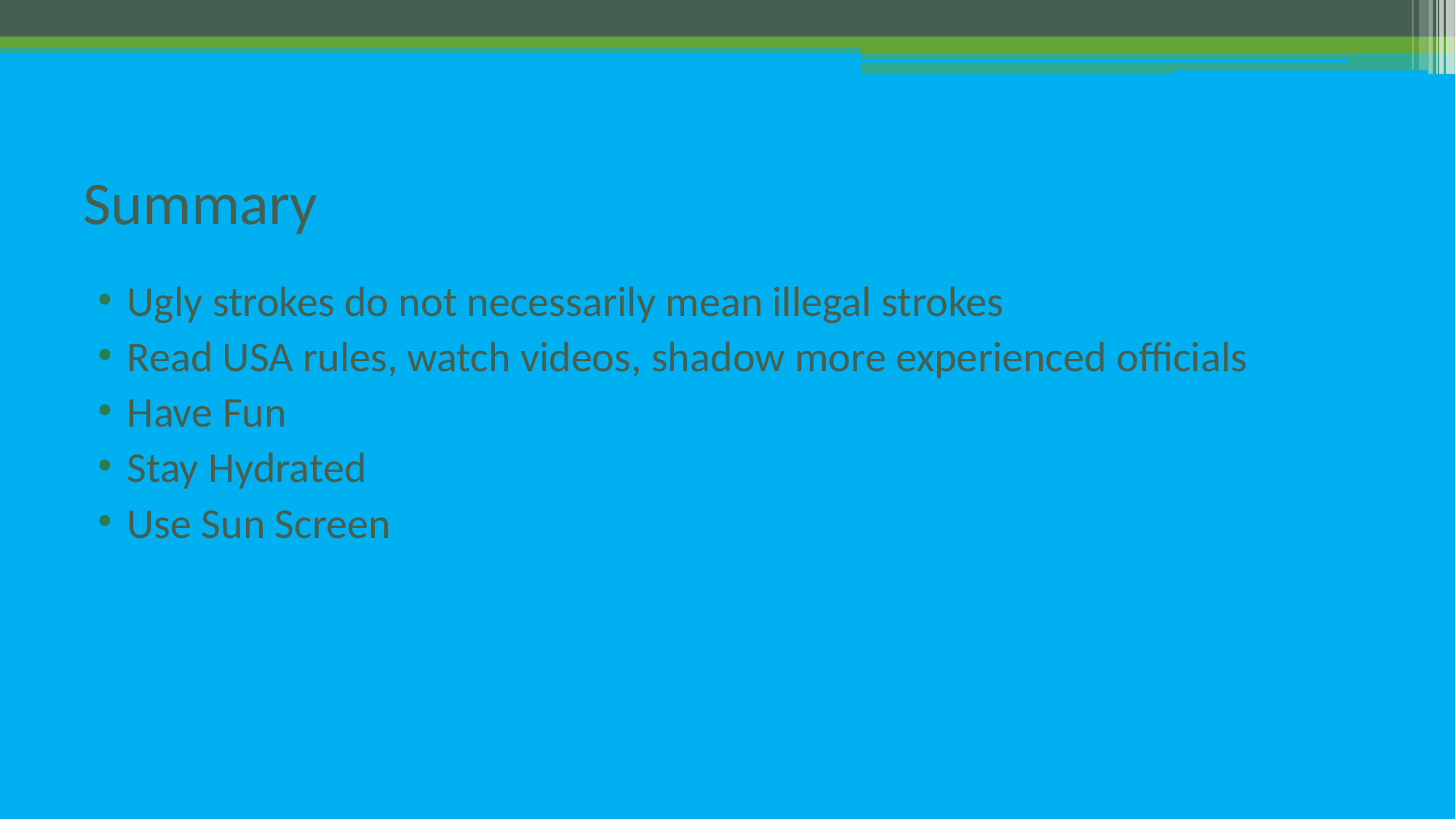

# Summary
Ugly strokes do not necessarily mean illegal strokes
Read USA rules, watch videos, shadow more experienced officials
Have Fun
Stay Hydrated
Use Sun Screen